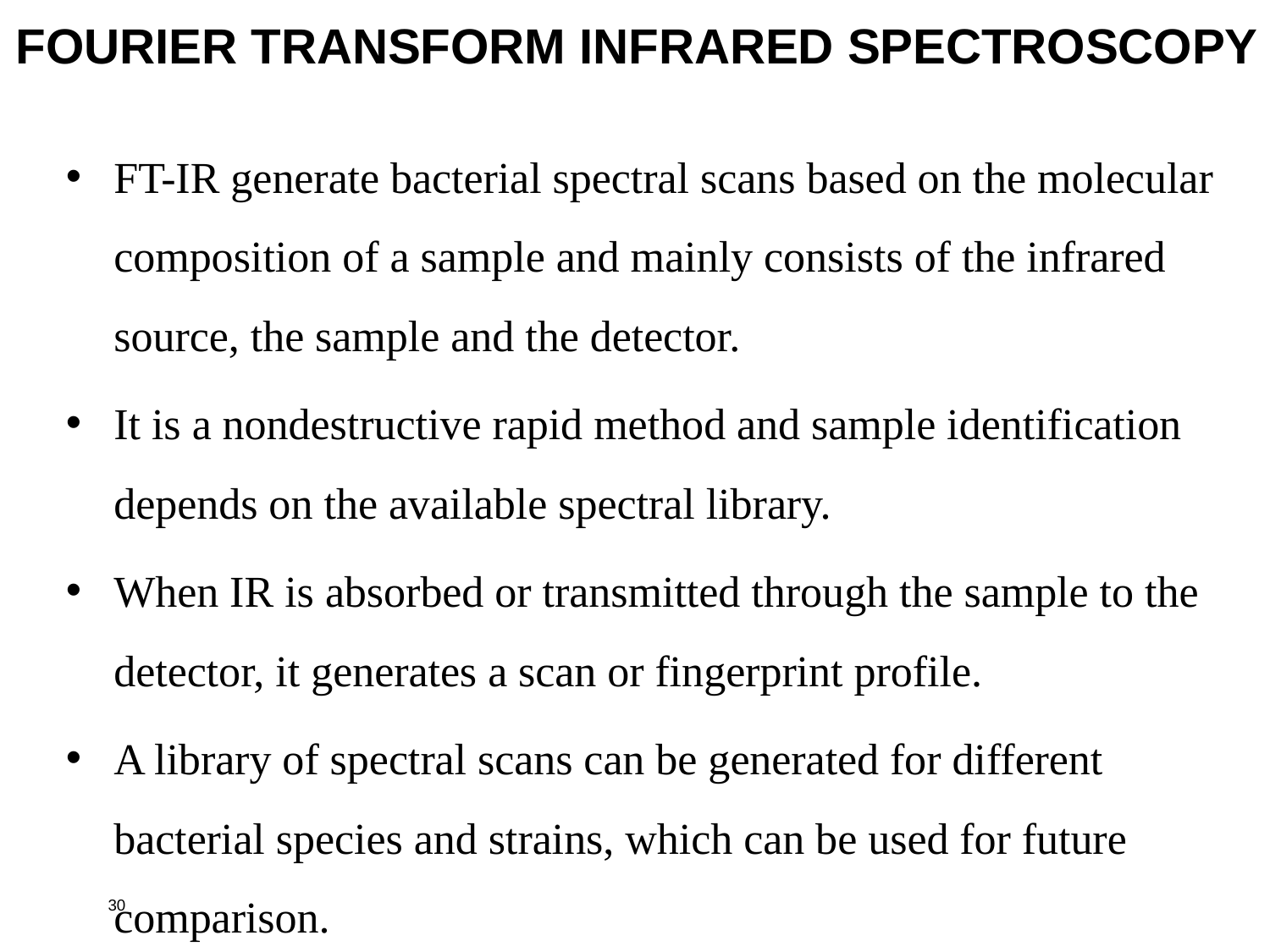

FOURIER TRANSFORM INFRARED SPECTROSCOPY
FT-IR generate bacterial spectral scans based on the molecular composition of a sample and mainly consists of the infrared source, the sample and the detector.
It is a nondestructive rapid method and sample identification depends on the available spectral library.
When IR is absorbed or transmitted through the sample to the detector, it generates a scan or fingerprint profile.
A library of spectral scans can be generated for different bacterial species and strains, which can be used for future comparison.
30